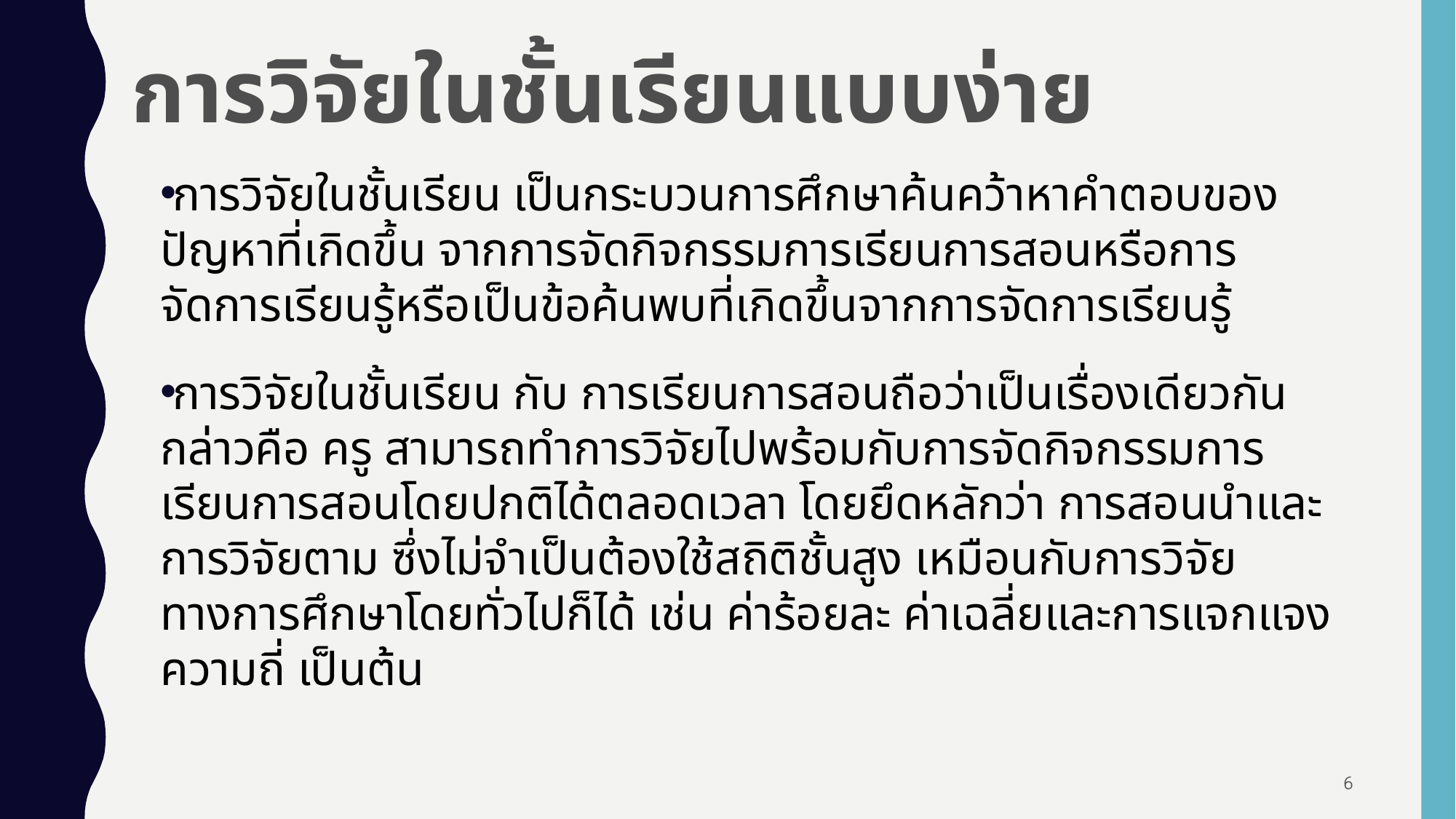

# การวิจัยในชั้นเรียนแบบง่าย
การวิจัยในชั้นเรียน เป็นกระบวนการศึกษาค้นคว้าหาคำตอบของปัญหาที่เกิดขึ้น จากการจัดกิจกรรมการเรียนการสอนหรือการจัดการเรียนรู้หรือเป็นข้อค้นพบที่เกิดขึ้นจากการจัดการเรียนรู้
การวิจัยในชั้นเรียน กับ การเรียนการสอนถือว่าเป็นเรื่องเดียวกัน กล่าวคือ ครู สามารถทำการวิจัยไปพร้อมกับการจัดกิจกรรมการเรียนการสอนโดยปกติได้ตลอดเวลา โดยยึดหลักว่า การสอนนำและการวิจัยตาม ซึ่งไม่จำเป็นต้องใช้สถิติชั้นสูง เหมือนกับการวิจัยทางการศึกษาโดยทั่วไปก็ได้ เช่น ค่าร้อยละ ค่าเฉลี่ยและการแจกแจงความถี่ เป็นต้น

6